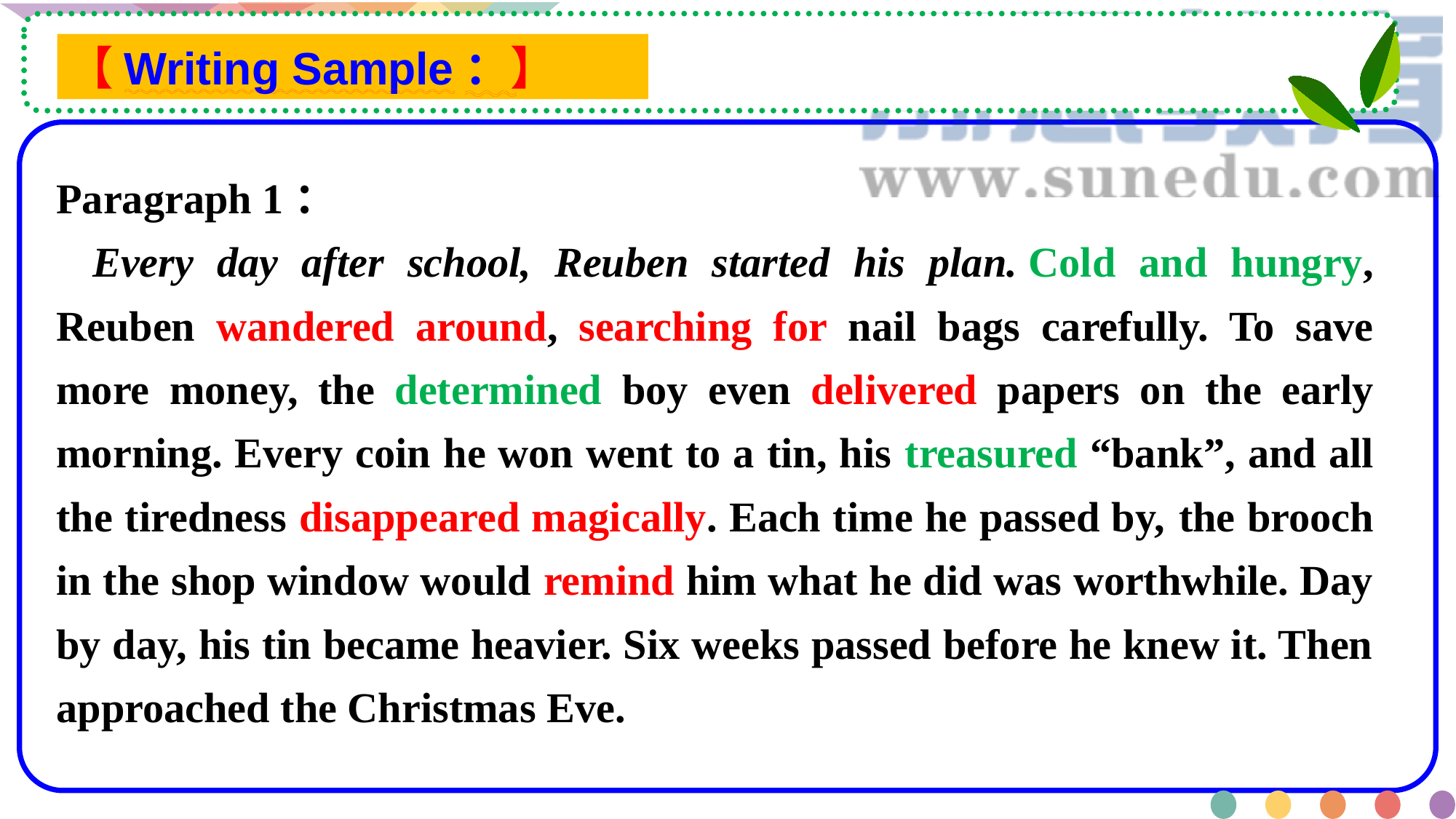

【Writing Sample：】
Paragraph 1：
Every day after school, Reuben started his plan. Cold and hungry, Reuben wandered around, searching for nail bags carefully. To save more money, the determined boy even delivered papers on the early morning. Every coin he won went to a tin, his treasured “bank”, and all the tiredness disappeared magically. Each time he passed by, the brooch in the shop window would remind him what he did was worthwhile. Day by day, his tin became heavier. Six weeks passed before he knew it. Then approached the Christmas Eve.